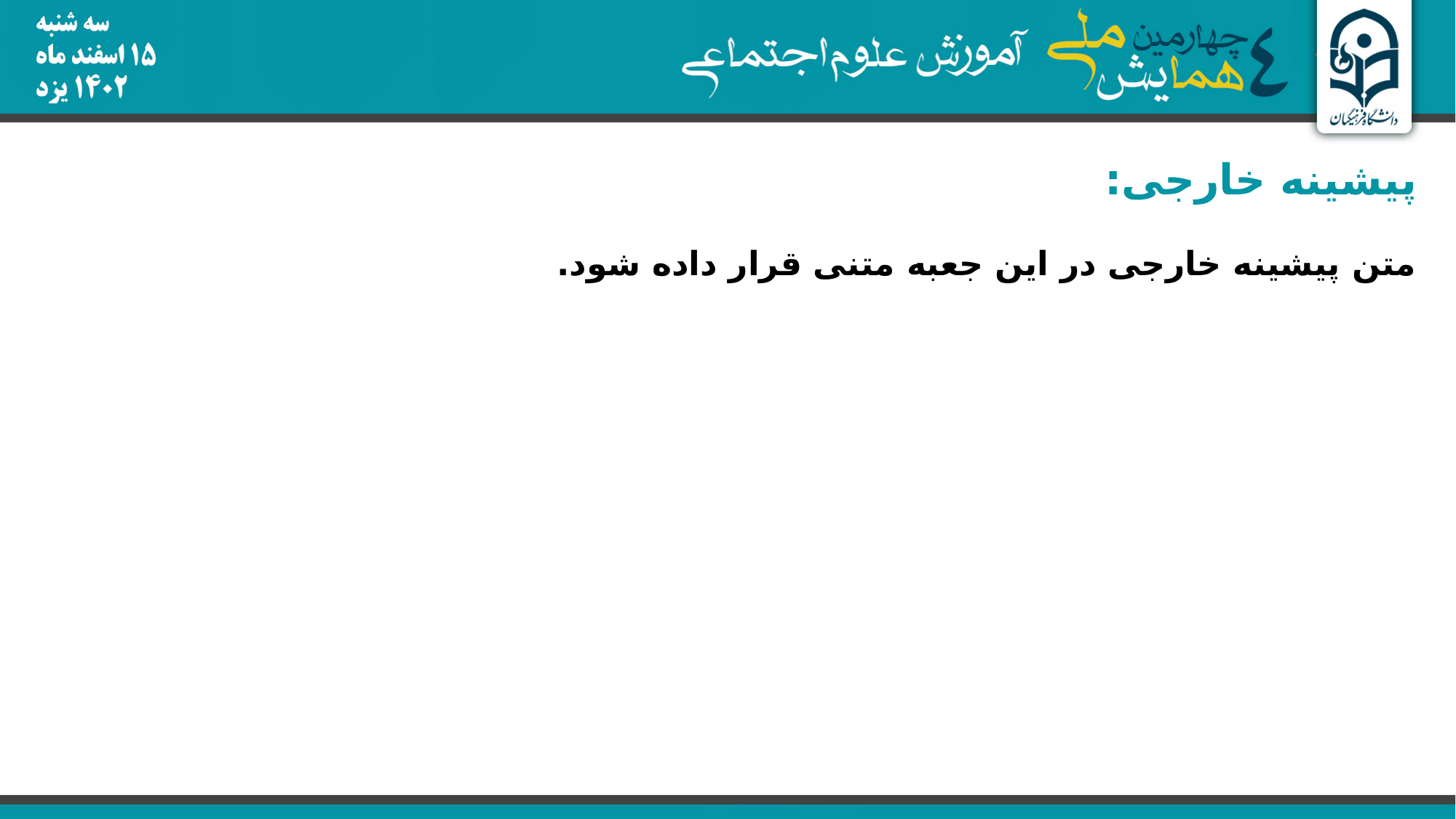

پیشینه خارجی:
متن پیشینه خارجی در این جعبه متنی قرار داده شود.